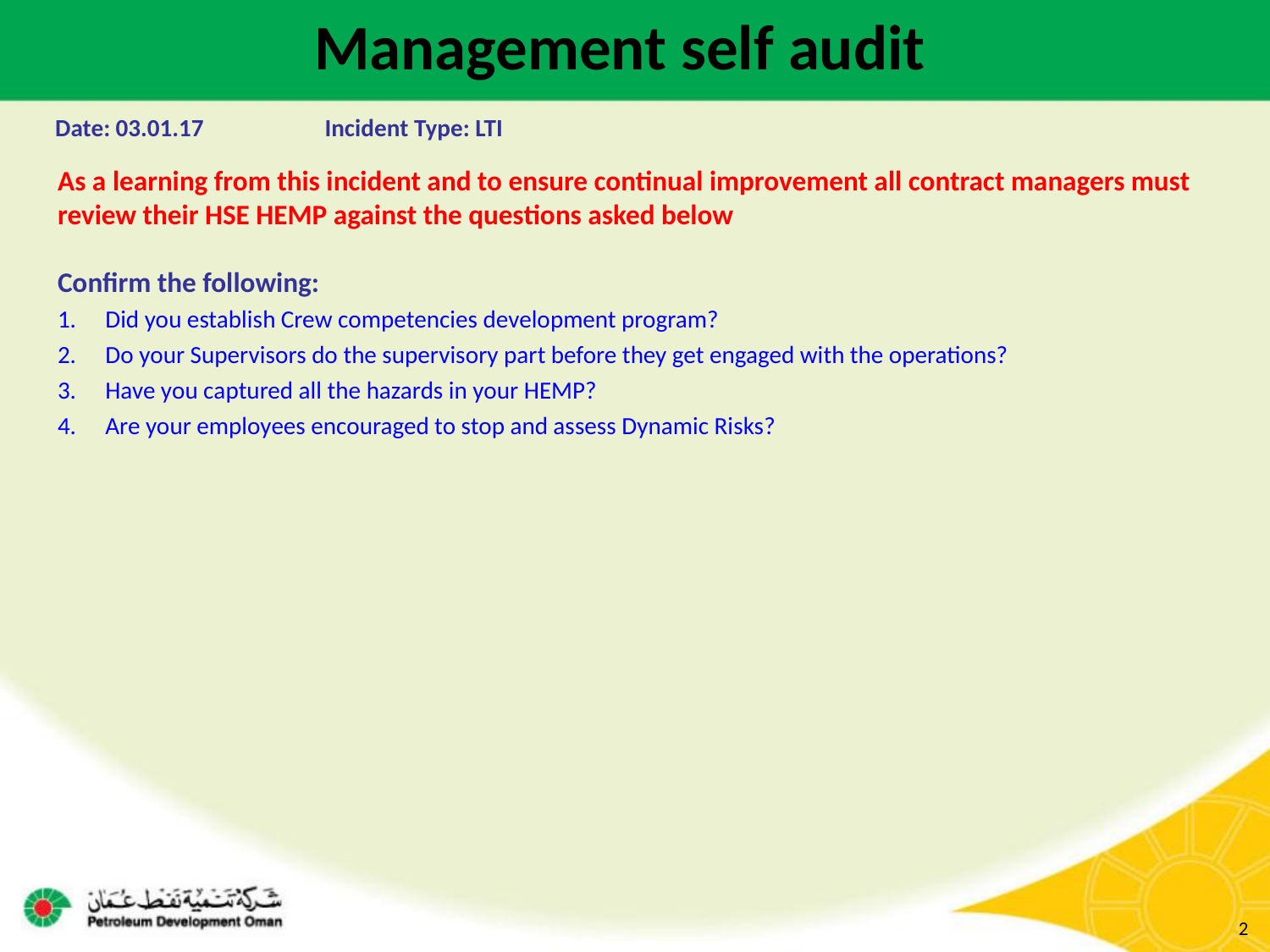

Management self audit

Date: 03.01.17	Incident Type: LTI
As a learning from this incident and to ensure continual improvement all contract managers must review their HSE HEMP against the questions asked below

Confirm the following:
Did you establish Crew competencies development program?
Do your Supervisors do the supervisory part before they get engaged with the operations?
Have you captured all the hazards in your HEMP?
Are your employees encouraged to stop and assess Dynamic Risks?
2